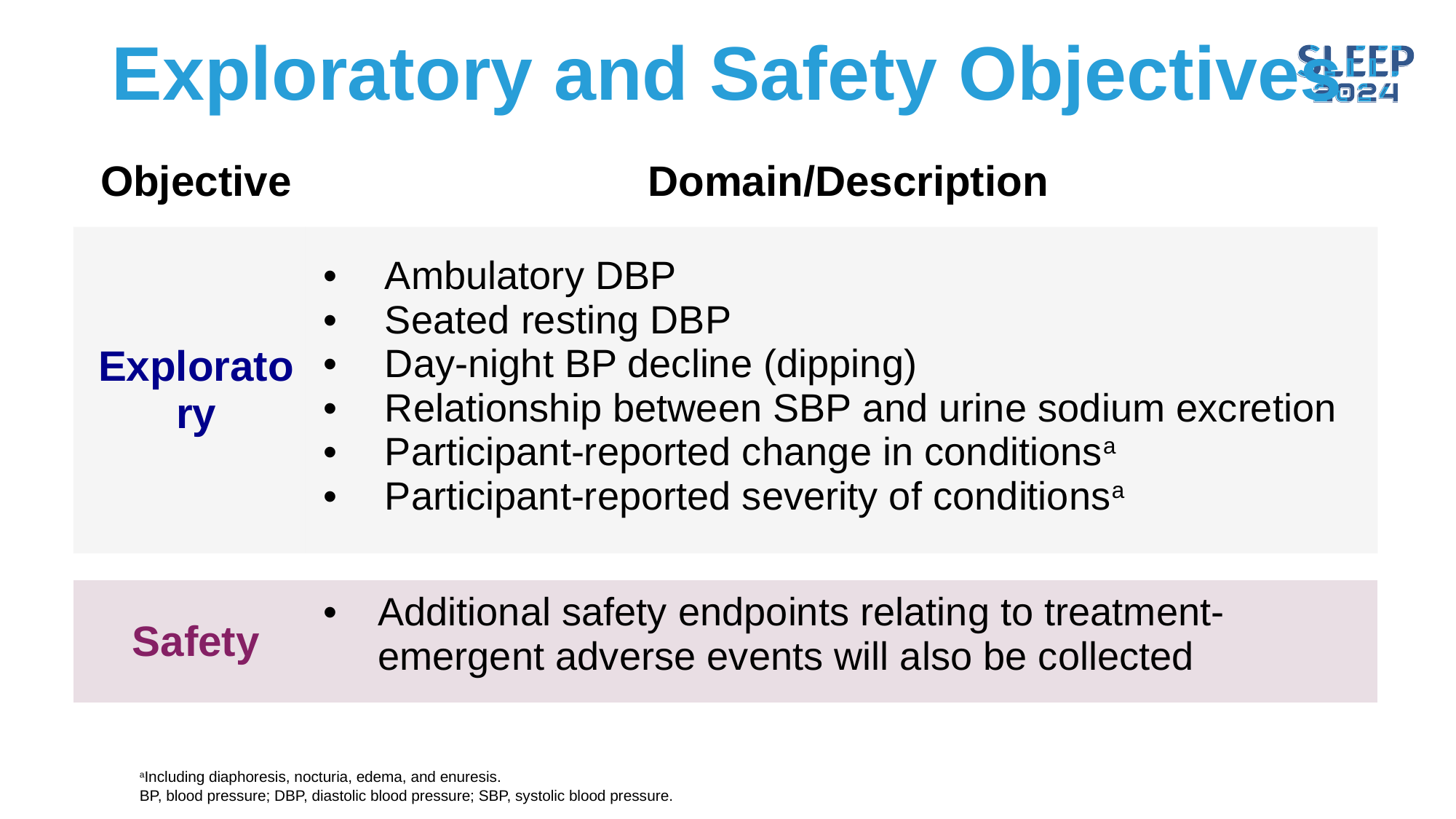

# Exploratory and Safety Objectives
| Objective | Domain/Description |
| --- | --- |
| Exploratory | Ambulatory DBP Seated resting DBP Day-night BP decline (dipping) Relationship between SBP and urine sodium excretion Participant-reported change in conditionsa Participant-reported severity of conditionsa |
| Safety | Additional safety endpoints relating to treatment-emergent adverse events will also be collected |
| --- | --- |
aIncluding diaphoresis, nocturia, edema, and enuresis.
BP, blood pressure; DBP, diastolic blood pressure; SBP, systolic blood pressure.